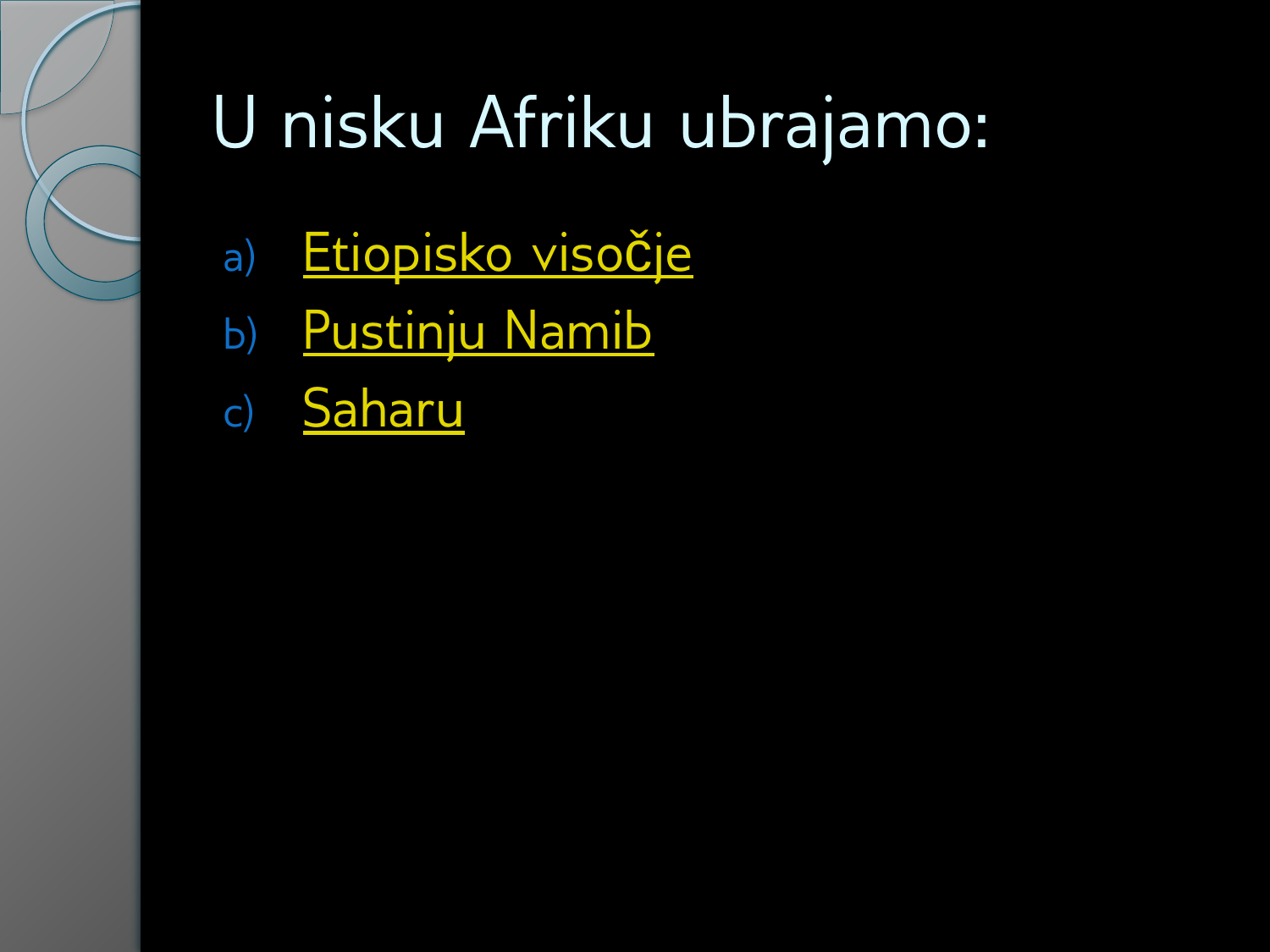

# U nisku Afriku ubrajamo:
Etiopisko visočje
Pustinju Namib
Saharu